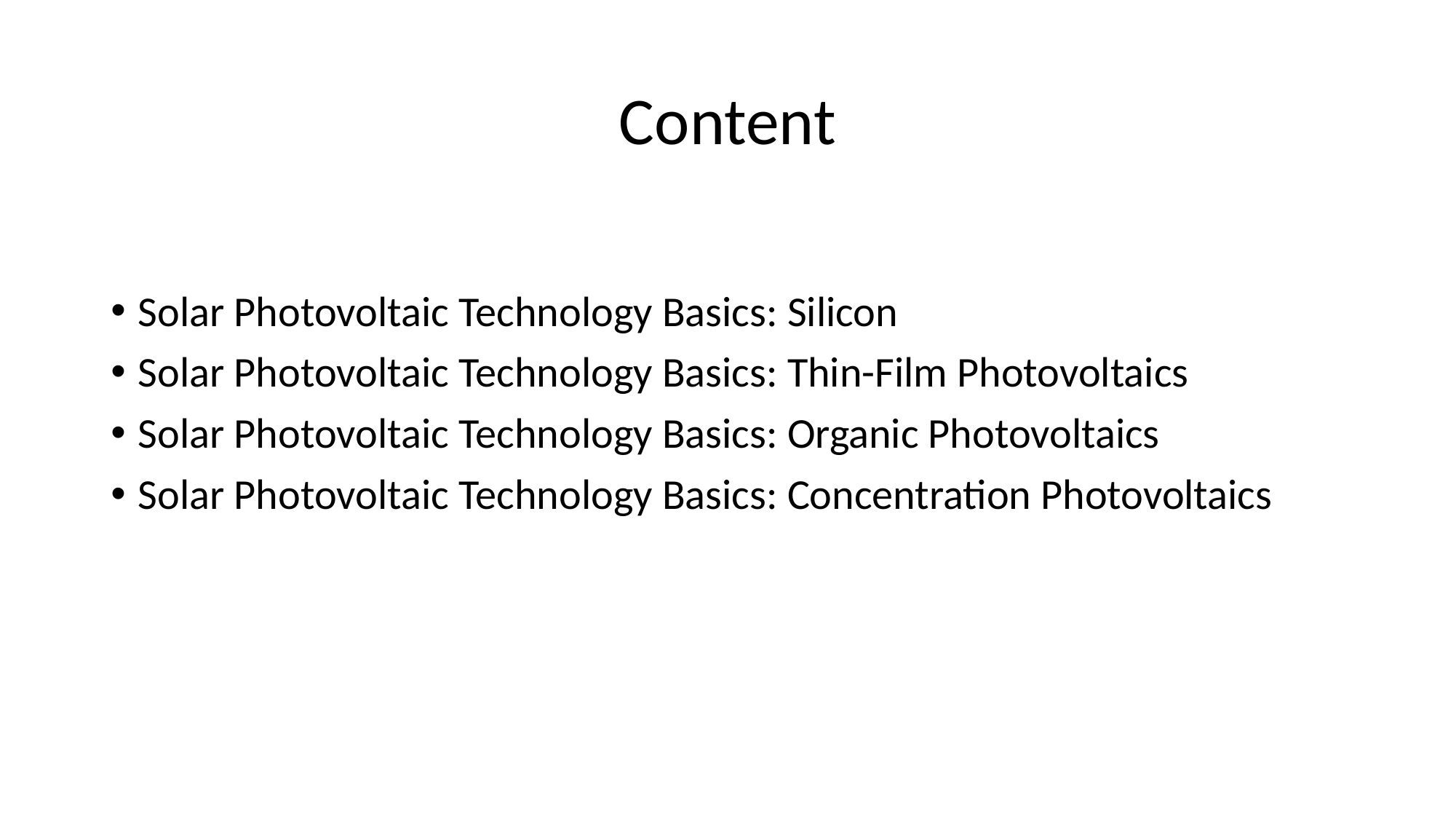

# Content

Solar Photovoltaic Technology Basics: Silicon
Solar Photovoltaic Technology Basics: Thin-Film Photovoltaics
Solar Photovoltaic Technology Basics: Organic Photovoltaics
Solar Photovoltaic Technology Basics: Concentration Photovoltaics